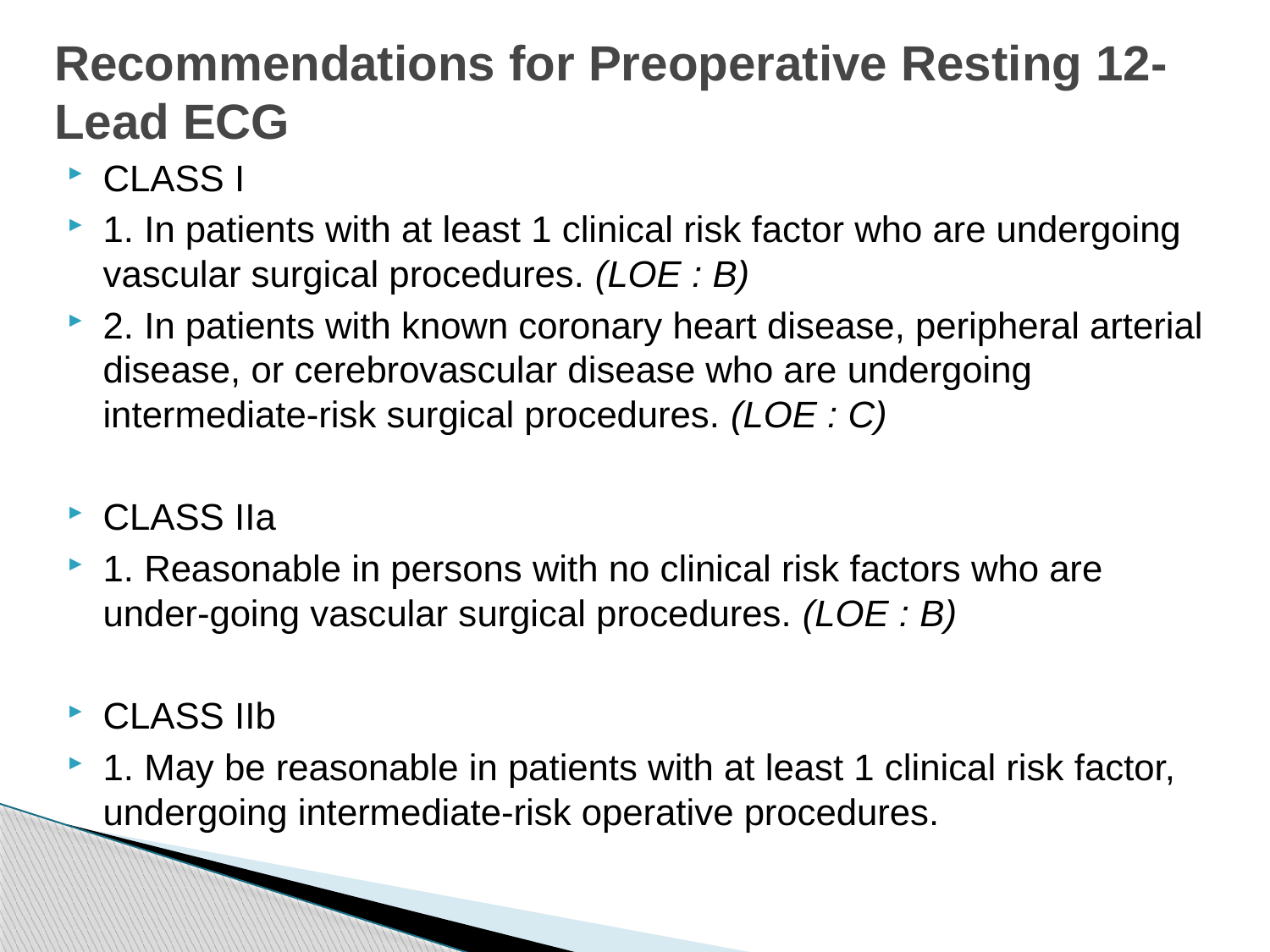

# Recommendations for Preoperative Resting 12-Lead ECG
CLASS I
1. In patients with at least 1 clinical risk factor who are undergoing vascular surgical procedures. (LOE : B)
2. In patients with known coronary heart disease, peripheral arterial disease, or cerebrovascular disease who are undergoing intermediate-risk surgical procedures. (LOE : C)

CLASS IIa
1. Reasonable in persons with no clinical risk factors who are under-going vascular surgical procedures. (LOE : B)

CLASS IIb
1. May be reasonable in patients with at least 1 clinical risk factor, undergoing intermediate-risk operative procedures.